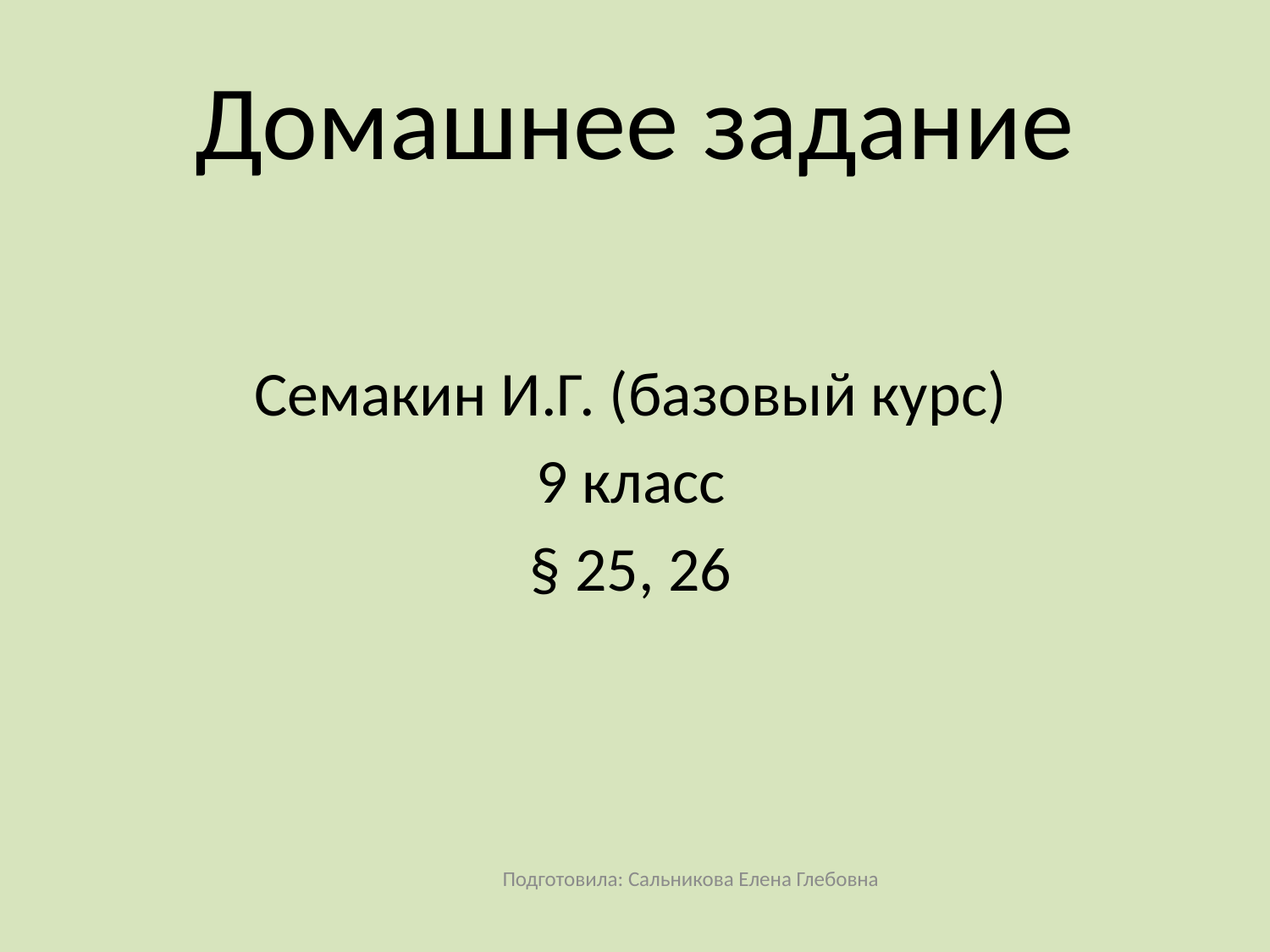

# Домашнее задание
Семакин И.Г. (базовый курс)
9 класс
§ 25, 26
Подготовила: Сальникова Елена Глебовна